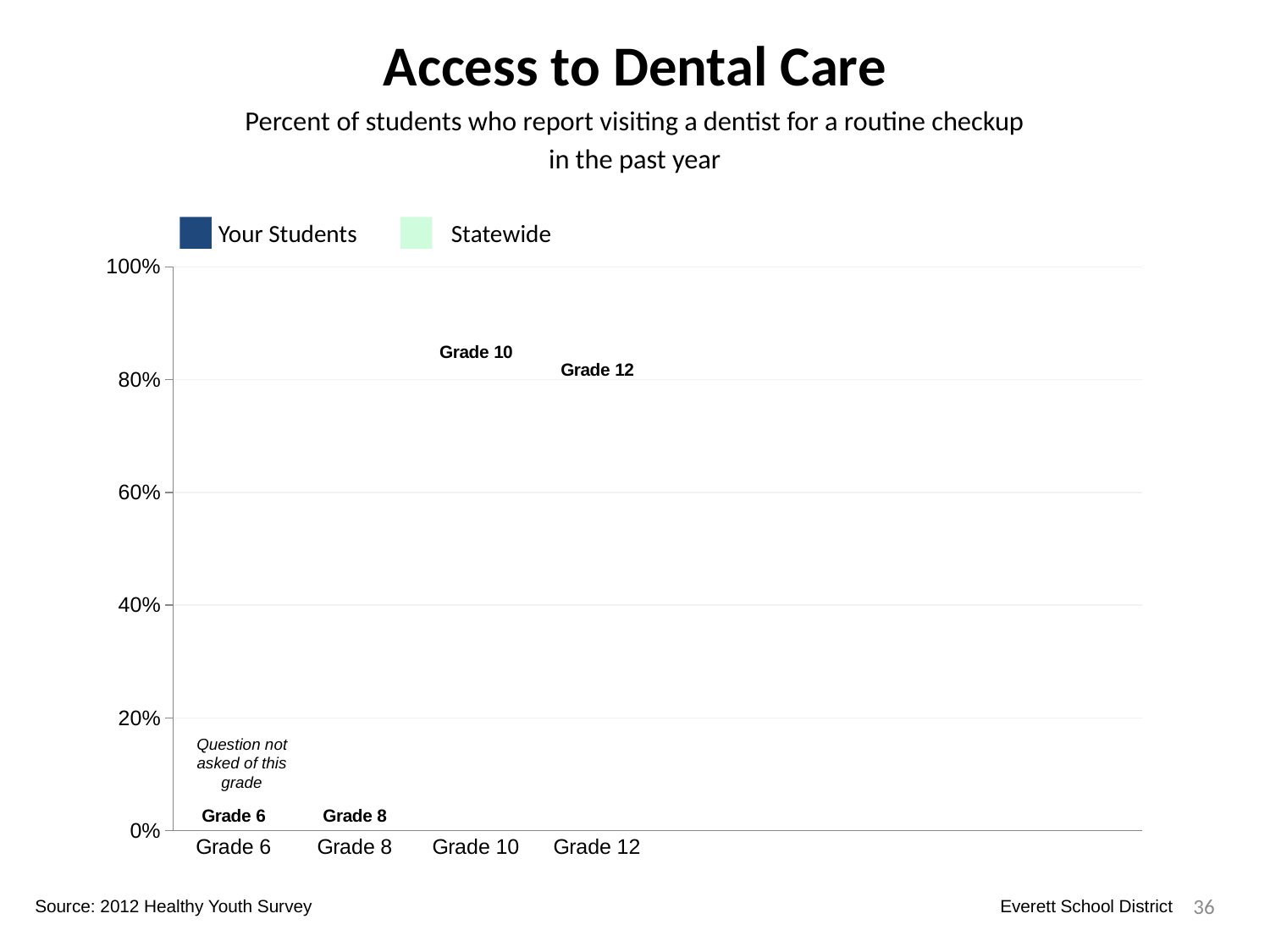

Access to Dental Care
Percent of students who report visiting a dentist for a routine checkup
in the past year
Your Students
Statewide

### Chart

| Category | Your Students | Statewide | Dummy Bars |
|---|---|---|---|
| Grade 6 | 0.0 | 0.0 | 0.0 |
| Grade 8 | 0.7825059101654847 | 0.7702198257984239 | 0.0 |
| Grade 10 | 0.7647058823529411 | 0.7891504605936539 | 0.8219795125769296 |
| Grade 12 | 0.7077922077922078 | 0.7659574468085107 | 0.7908940713907575 |
Question not asked of this grade

36
Source: 2012 Healthy Youth Survey
Everett School District